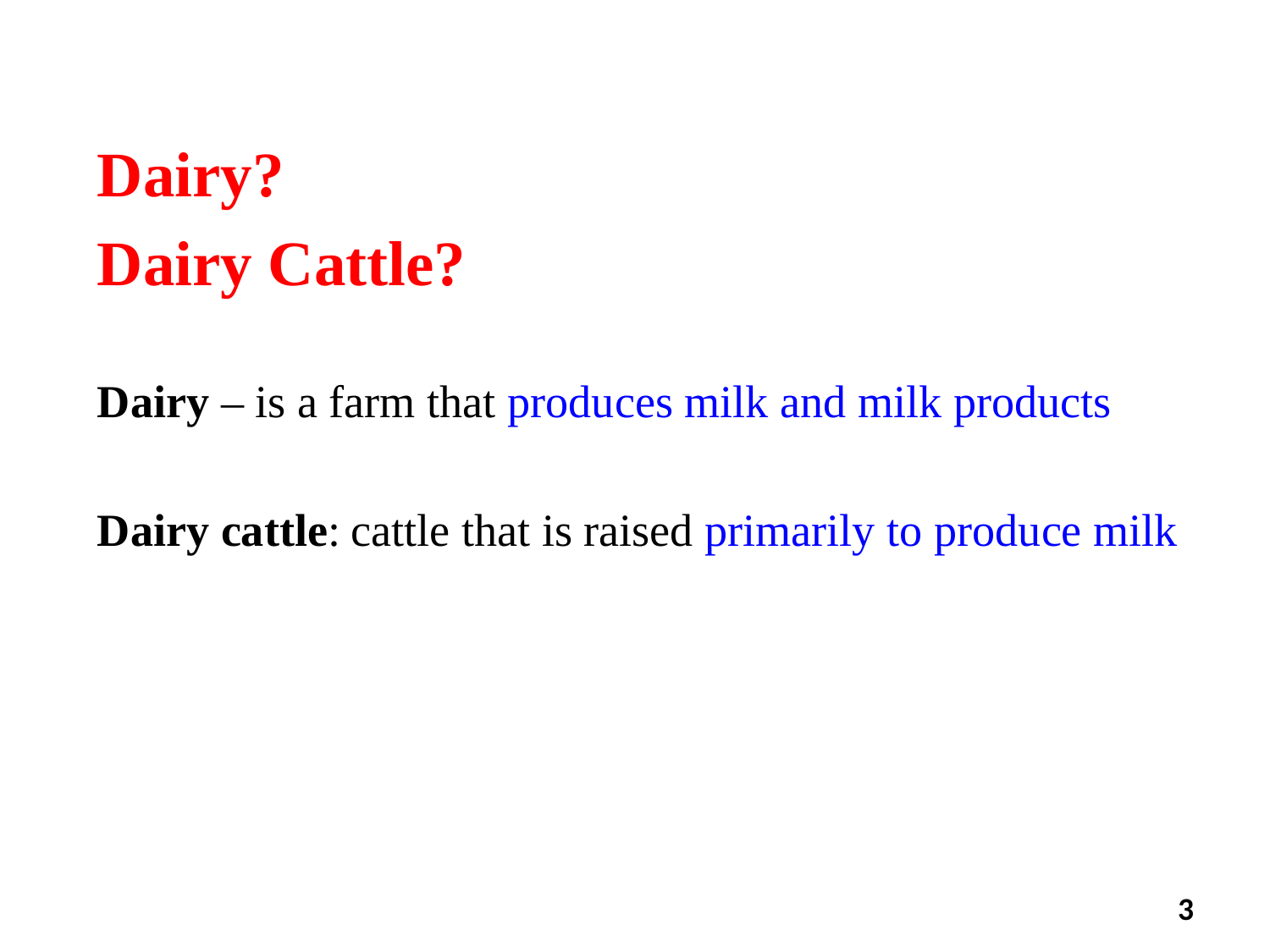

#
Dairy?
Dairy Cattle?

Dairy – is a farm that produces milk and milk products

Dairy cattle:	cattle that is raised primarily to produce milk

3